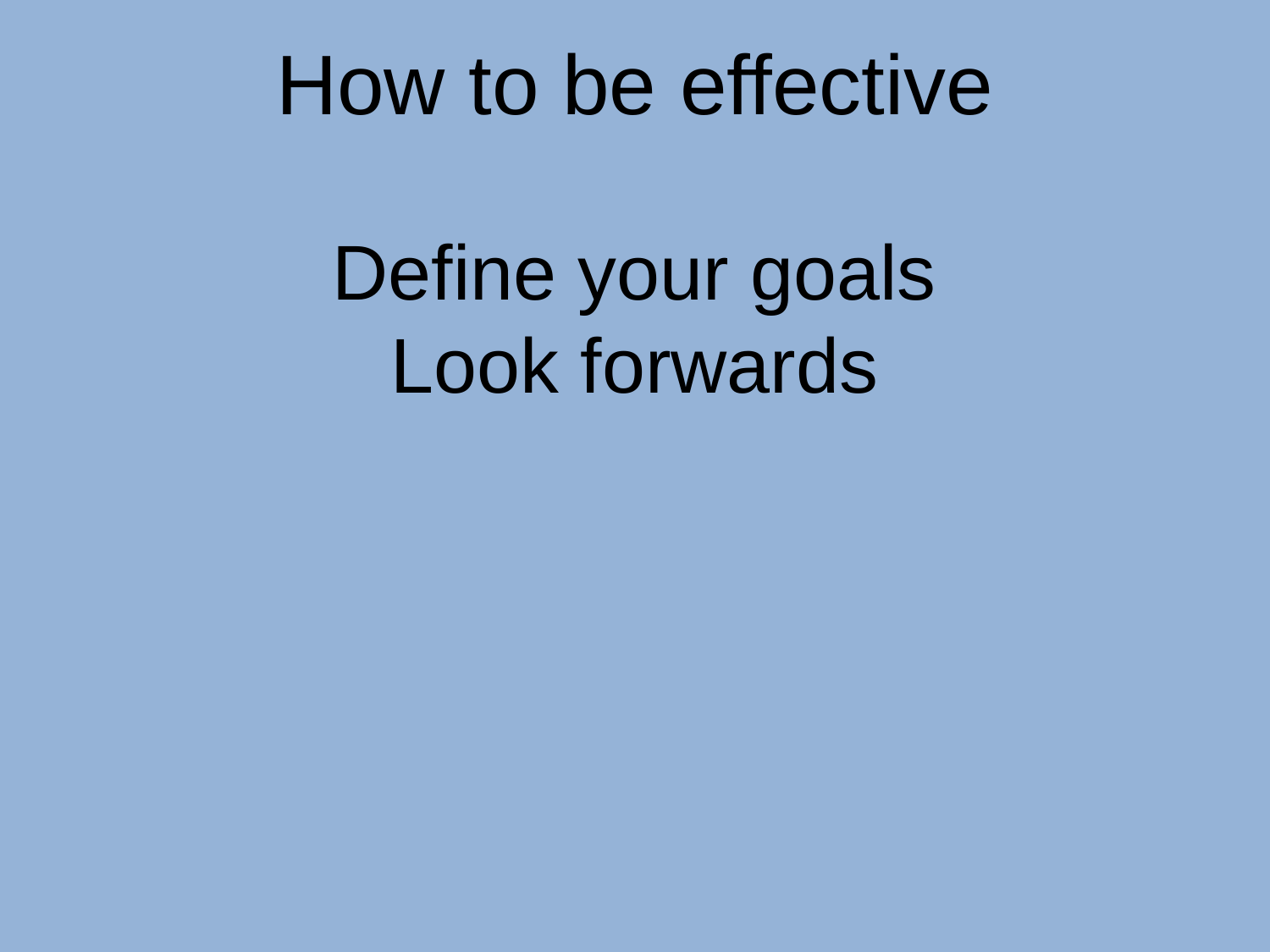

How to be effective
Define your goals
Look forwards